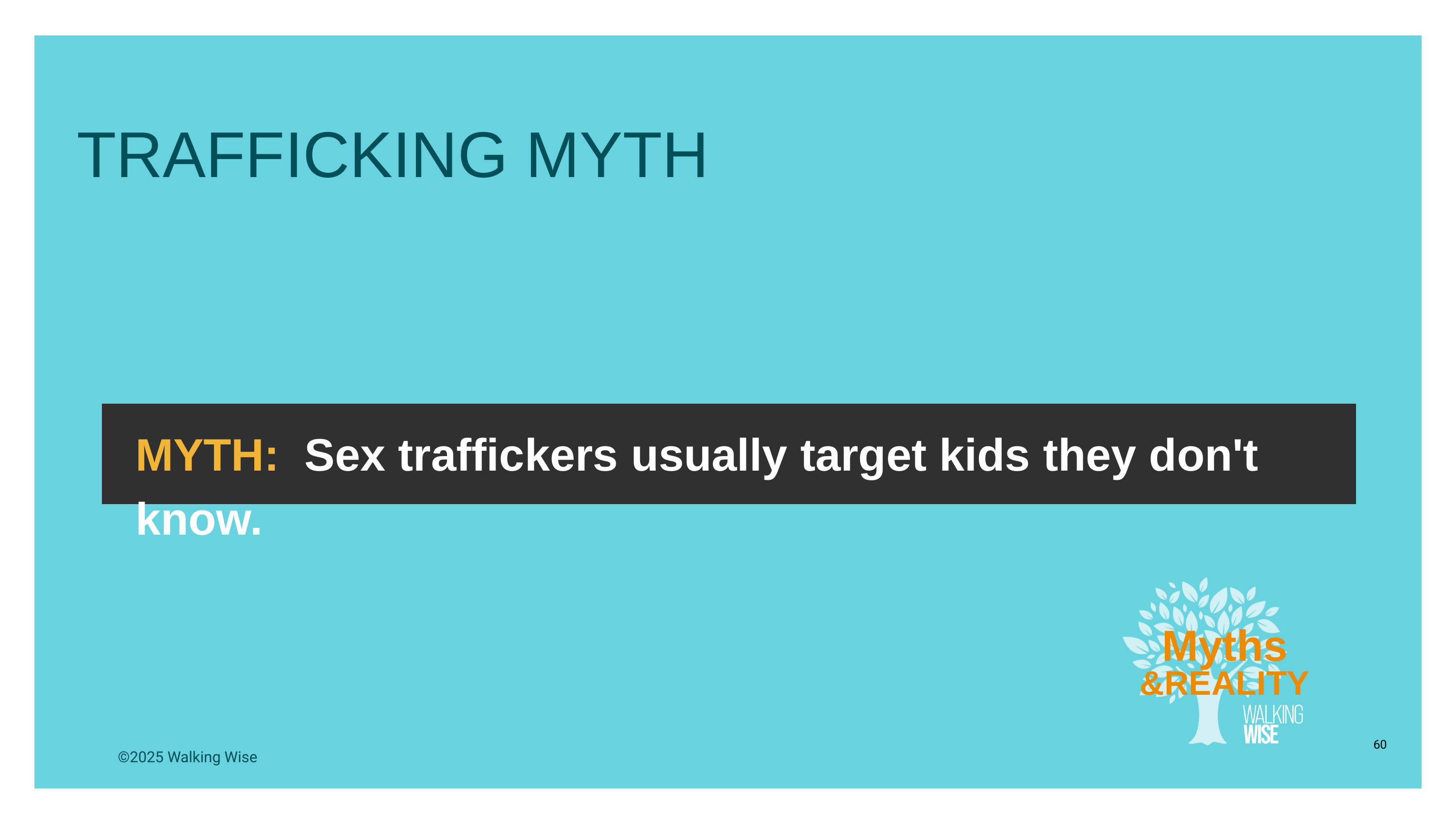

LESSON PLANS
TRAFFICKING MYTH

MYTH:  Sex traffickers usually target kids they don't know.

Myths
&REALITY

60
©2025 Walking Wise
3